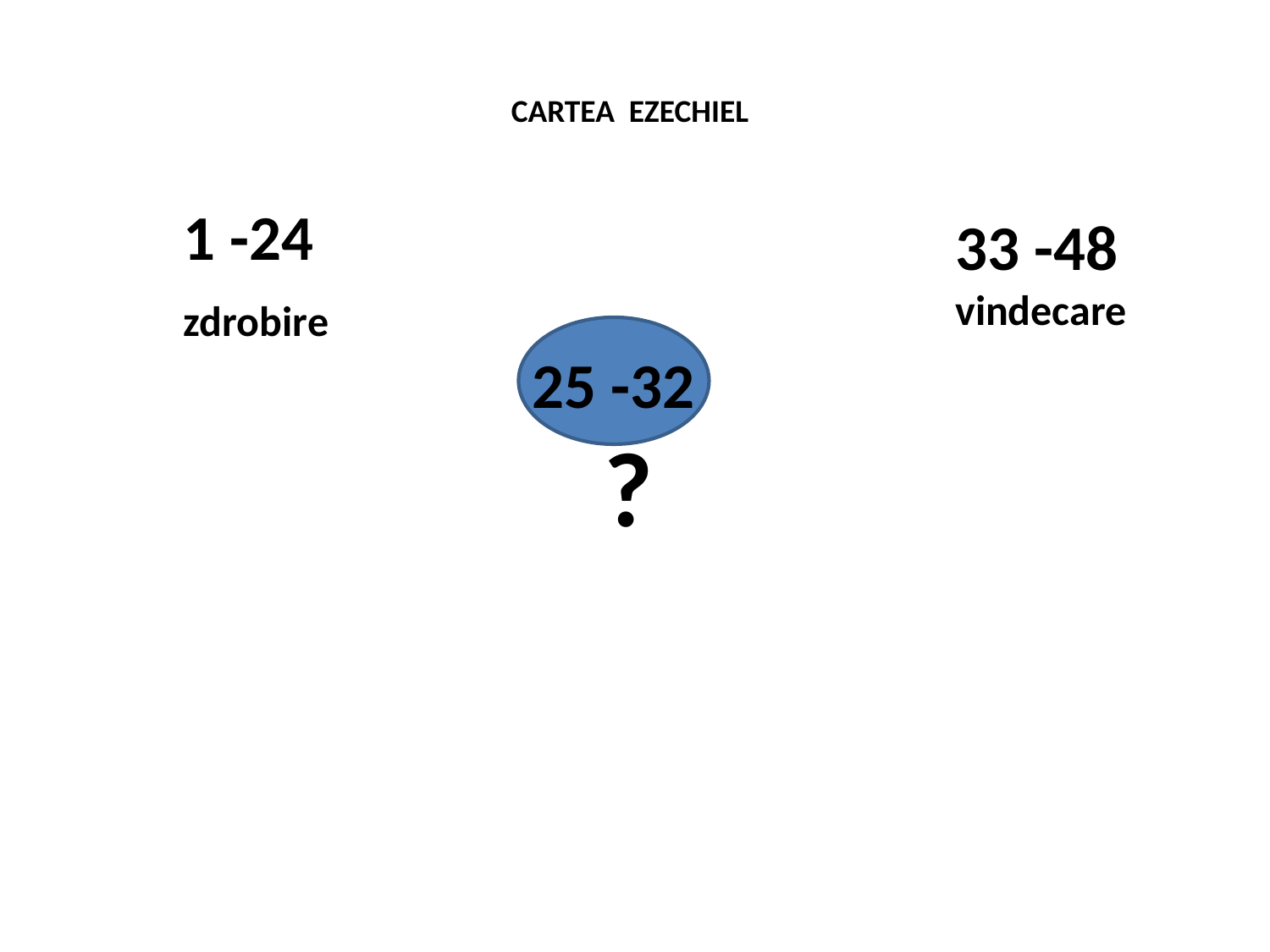

CARTEA  EZECHIEL
1 -24
zdrobire
33 -48
vindecare

25 -32
     ?